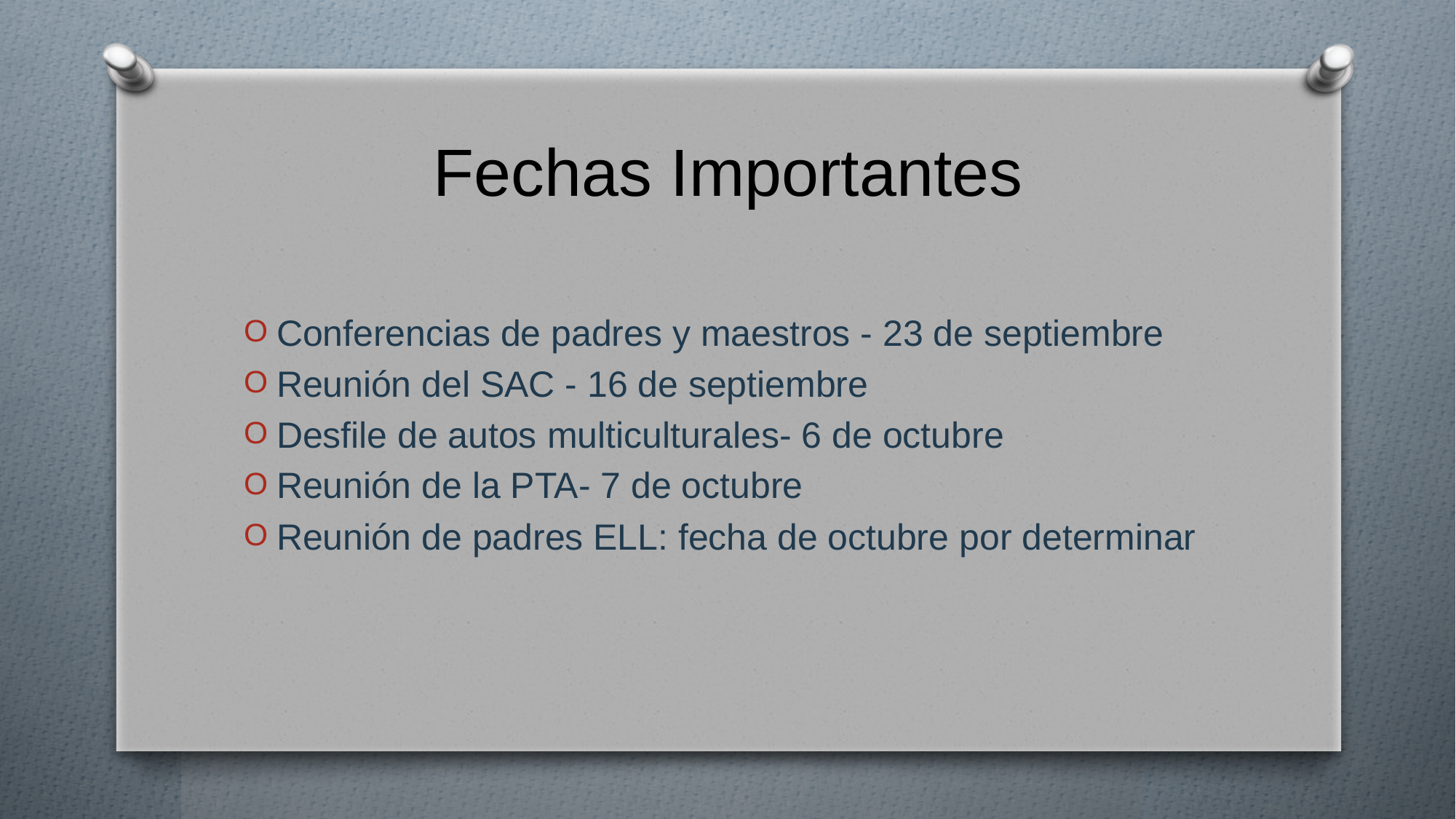

# Fechas Importantes

Conferencias de padres y maestros - 23 de septiembre
Reunión del SAC - 16 de septiembre
Desfile de autos multiculturales- 6 de octubre
Reunión de la PTA- 7 de octubre
Reunión de padres ELL: fecha de octubre por determinar